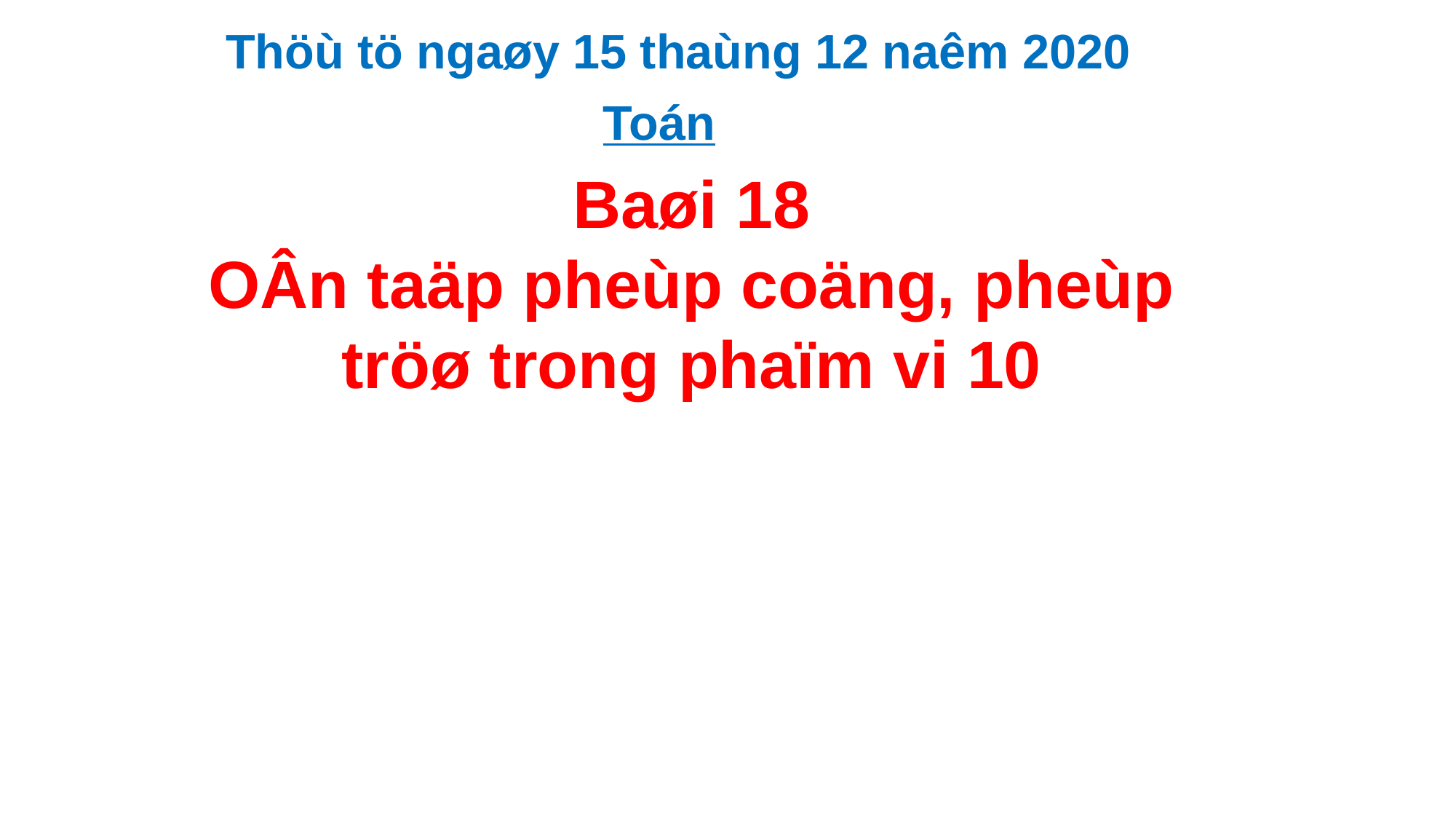

Thöù tö ngaøy 15 thaùng 12 naêm 2020
Toán
Baøi 18
OÂn taäp pheùp coäng, pheùp tröø trong phaïm vi 10